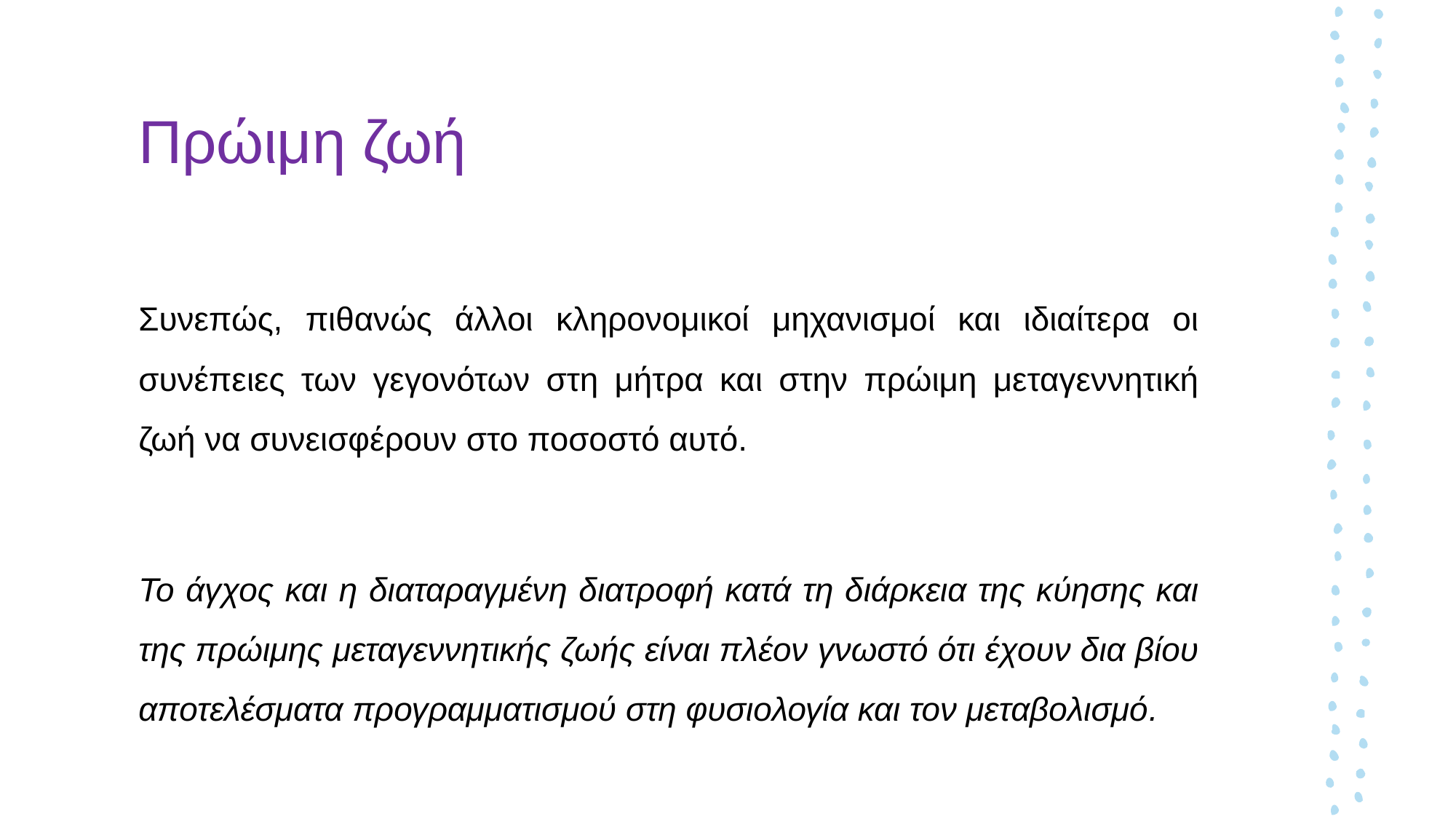

# Πρώιμη ζωή

Συνεπώς, πιθανώς άλλοι κληρονομικοί μηχανισμοί και ιδιαίτερα οι συνέπειες των γεγονότων στη μήτρα και στην πρώιμη μεταγεννητική ζωή να συνεισφέρουν στο ποσοστό αυτό.

Το άγχος και η διαταραγμένη διατροφή κατά τη διάρκεια της κύησης και της πρώιμης μεταγεννητικής ζωής είναι πλέον γνωστό ότι έχουν δια βίου αποτελέσματα προγραμματισμού στη φυσιολογία και τον μεταβολισμό.